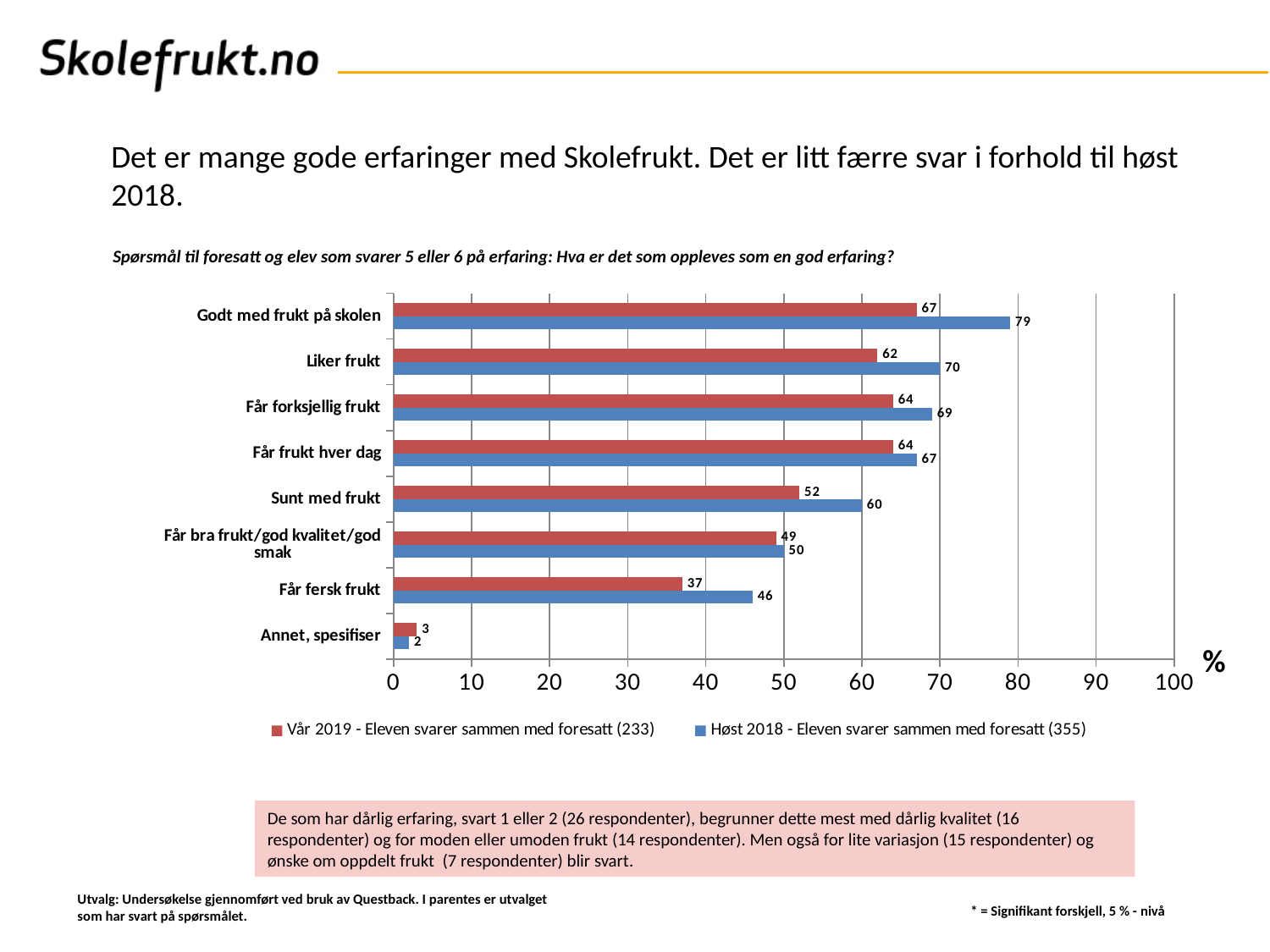

# Det er mange gode erfaringer med Skolefrukt. Det er litt færre svar i forhold til høst 2018.
Spørsmål til foresatt og elev som svarer 5 eller 6 på erfaring: Hva er det som oppleves som en god erfaring?

### Chart

| Category | Høst 2018 - Eleven svarer sammen med foresatt (355) | Vår 2019 - Eleven svarer sammen med foresatt (233) |
|---|---|---|
| Annet, spesifiser | 2.0 | 3.0 |
| Får fersk frukt | 46.0 | 37.0 |
| Får bra frukt/god kvalitet/god smak | 50.0 | 49.0 |
| Sunt med frukt | 60.0 | 52.0 |
| Får frukt hver dag | 67.0 | 64.0 |
| Får forksjellig frukt | 69.0 | 64.0 |
| Liker frukt | 70.0 | 62.0 |
| Godt med frukt på skolen | 79.0 | 67.0 |
%
De som har dårlig erfaring, svart 1 eller 2 (26 respondenter), begrunner dette mest med dårlig kvalitet (16 respondenter) og for moden eller umoden frukt (14 respondenter). Men også for lite variasjon (15 respondenter) og ønske om oppdelt frukt  (7 respondenter) blir svart.
Utvalg: Undersøkelse gjennomført ved bruk av Questback. I parentes er utvalget som har svart på spørsmålet.

* = Signifikant forskjell, 5 % - nivå